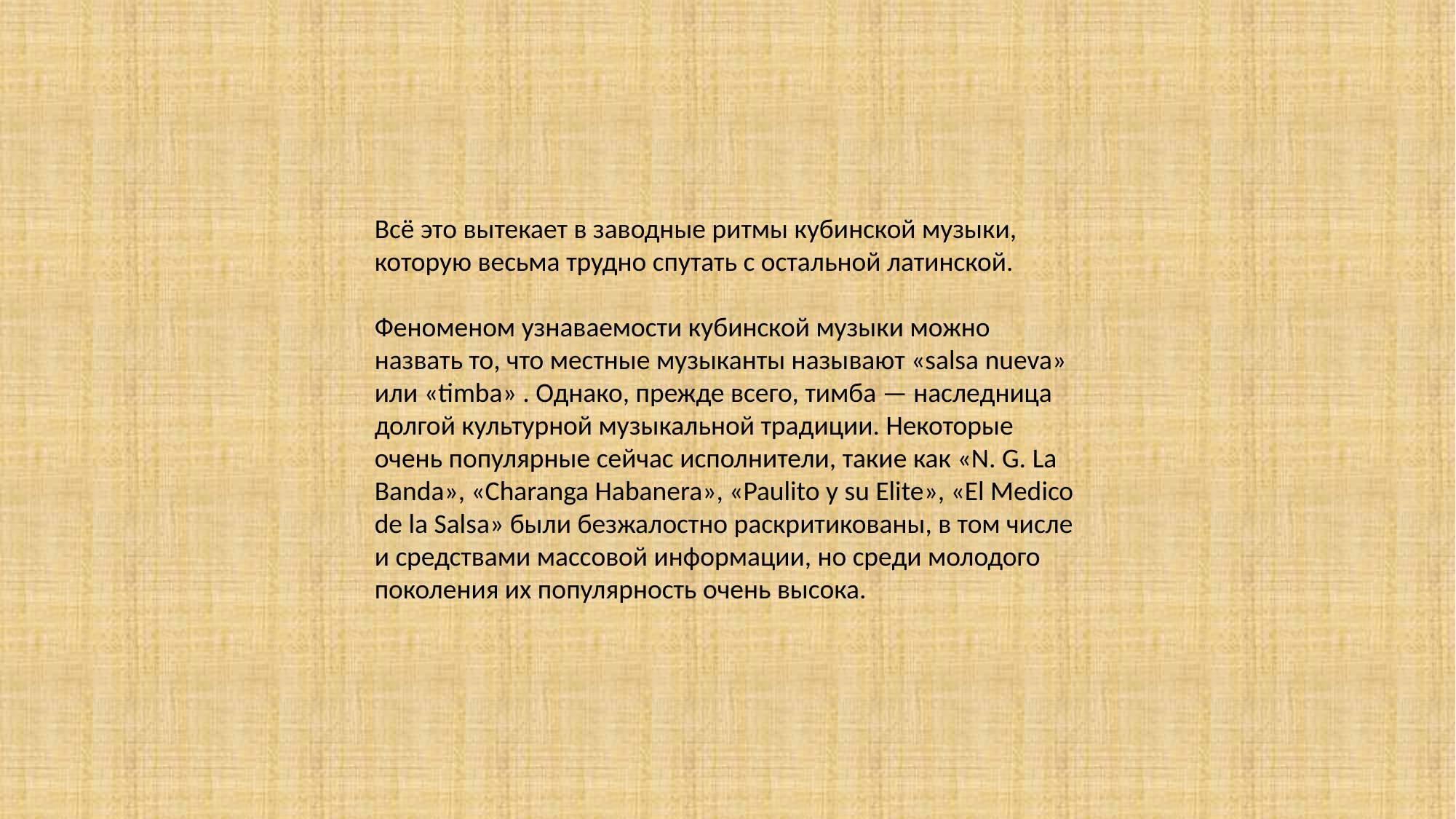

Всё это вытекает в заводные ритмы кубинской музыки, которую весьма трудно спутать с остальной латинской.

Феноменом узнаваемости кубинской музыки можно назвать то, что местные музыканты называют «salsa nueva» или «timba» . Однако, прежде всего, тимба — наследница долгой культурной музыкальной традиции. Некоторые очень популярные сейчас исполнители, такие как «N. G. La Banda», «Charanga Habanera», «Paulito y su Elite», «El Medico de la Salsa» были безжалостно раскритикованы, в том числе и средствами массовой информации, но среди молодого поколения их популярность очень высока.